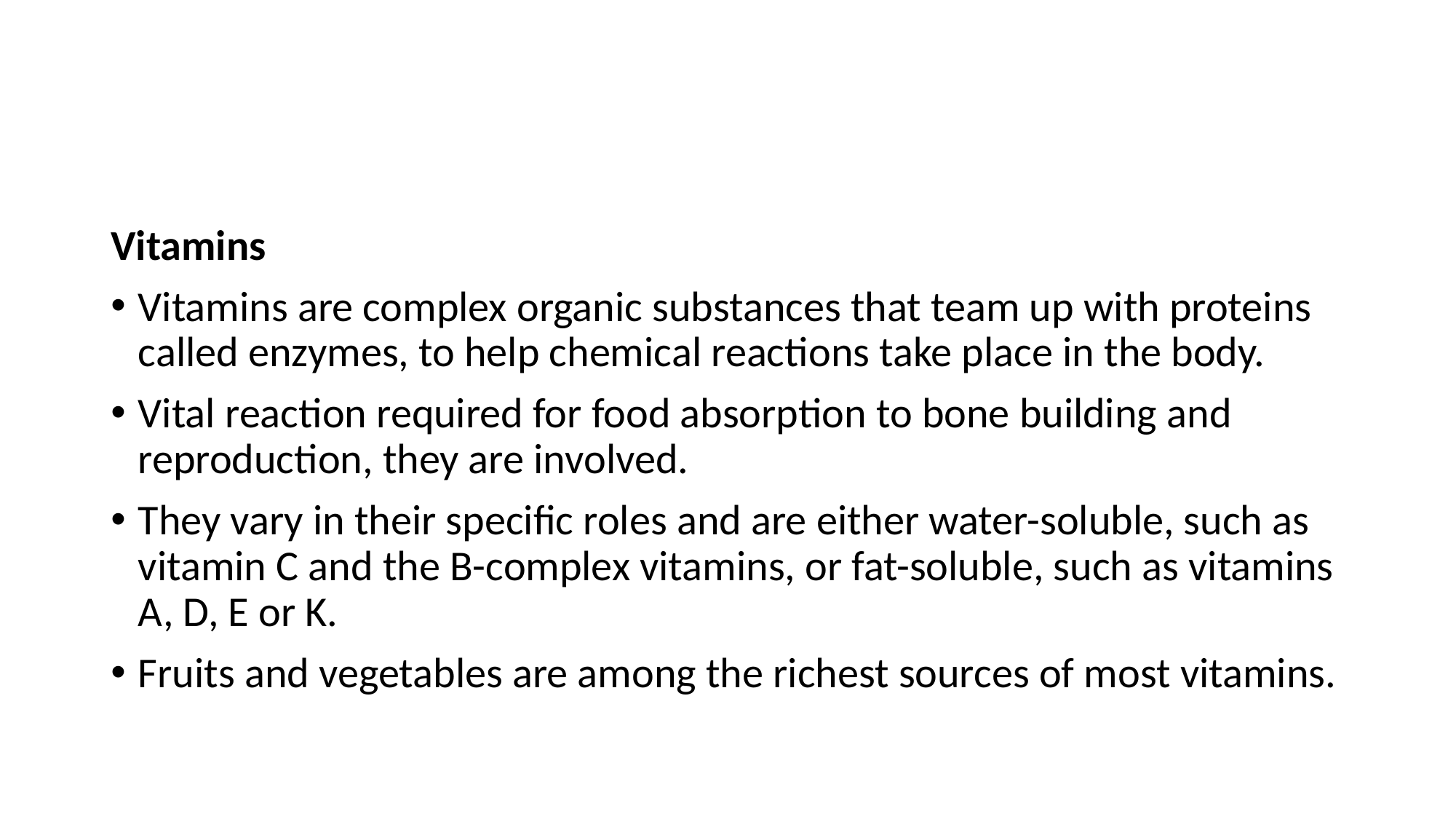

#
Vitamins
Vitamins are complex organic substances that team up with proteins called enzymes, to help chemical reactions take place in the body.
Vital reaction required for food absorption to bone building and reproduction, they are involved.
They vary in their specific roles and are either water-soluble, such as vitamin C and the B-complex vitamins, or fat-soluble, such as vitamins A, D, E or K.
Fruits and vegetables are among the richest sources of most vitamins.